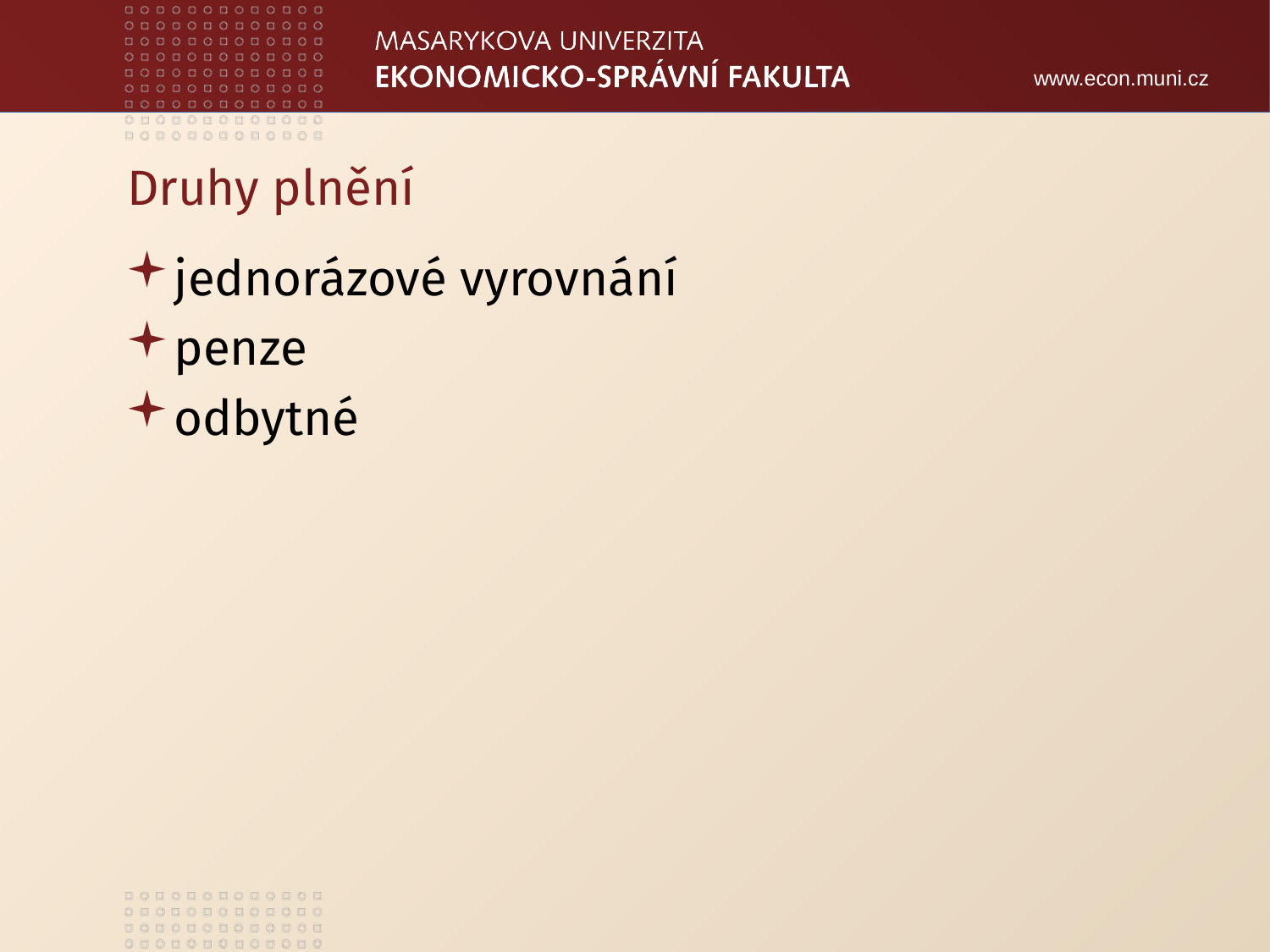

# Druhy plnění
jednorázové vyrovnání
penze
odbytné
32